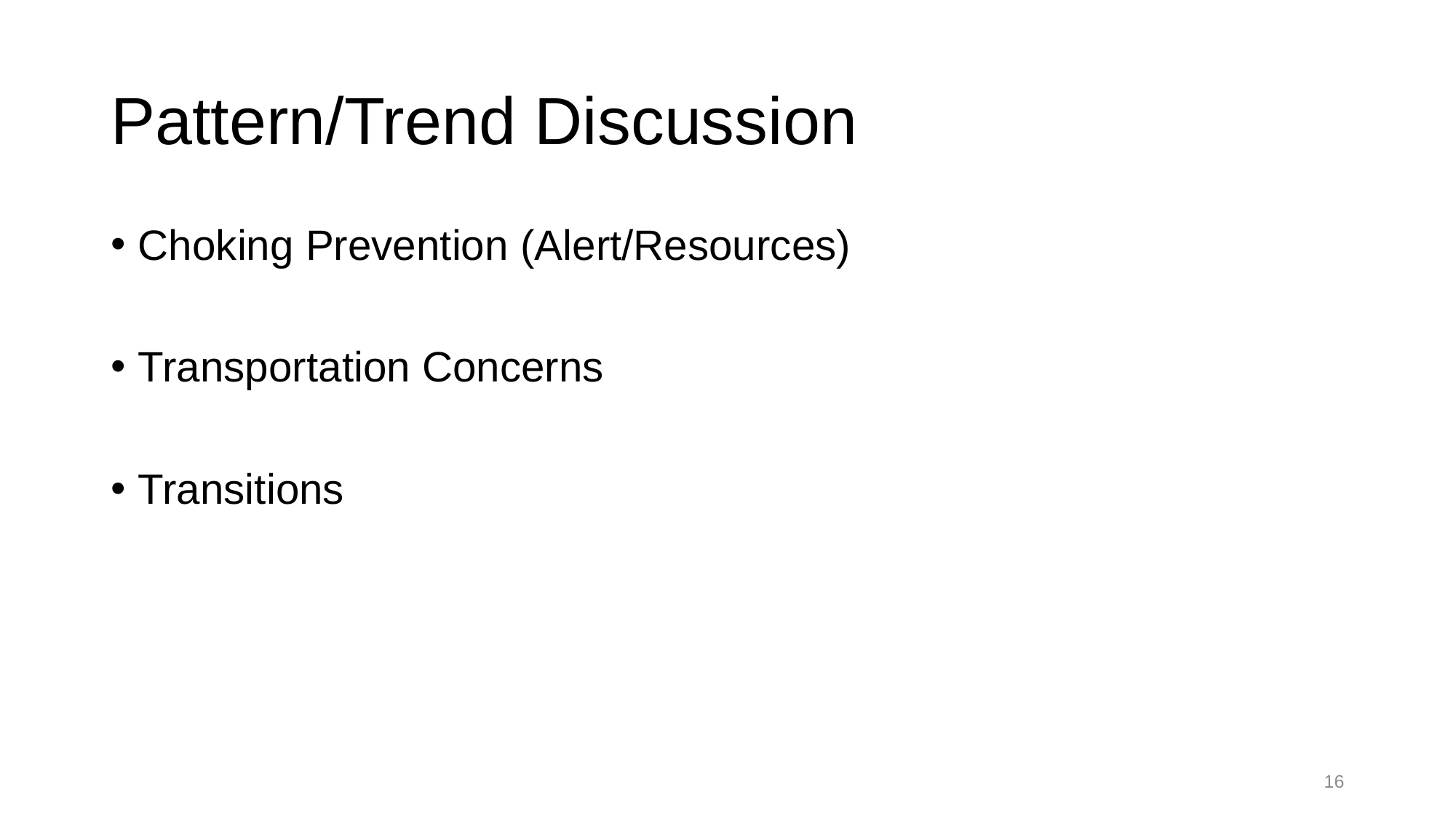

# Pattern/Trend Discussion
Choking Prevention (Alert/Resources)

Transportation Concerns

Transitions
16